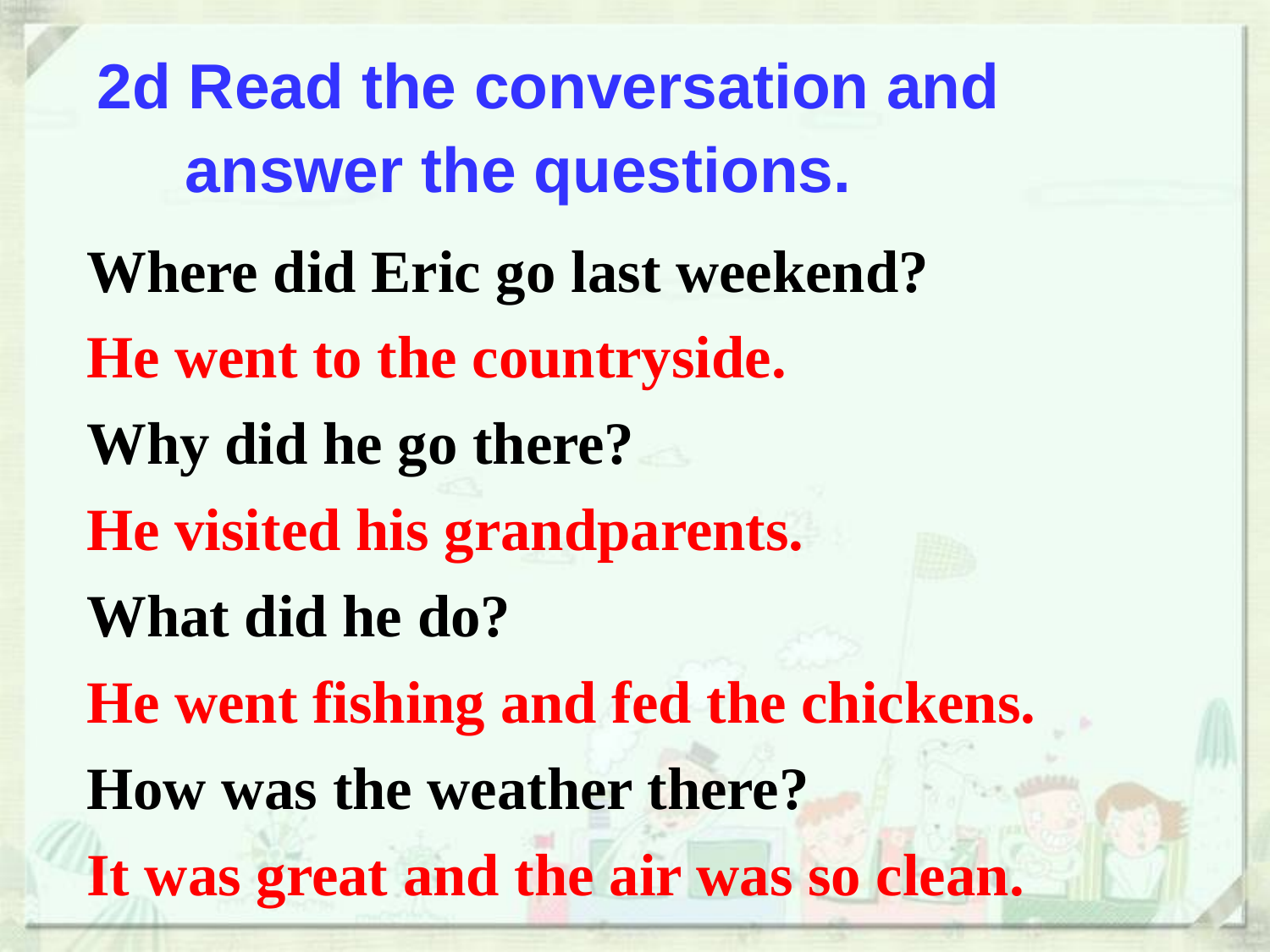

2d Read the conversation and
     answer the questions.
Where did Eric go last weekend?
He went to the countryside.
Why did he go there?
He visited his grandparents.
What did he do?
He went fishing and fed the chickens.
How was the weather there?
It was great and the air was so clean.